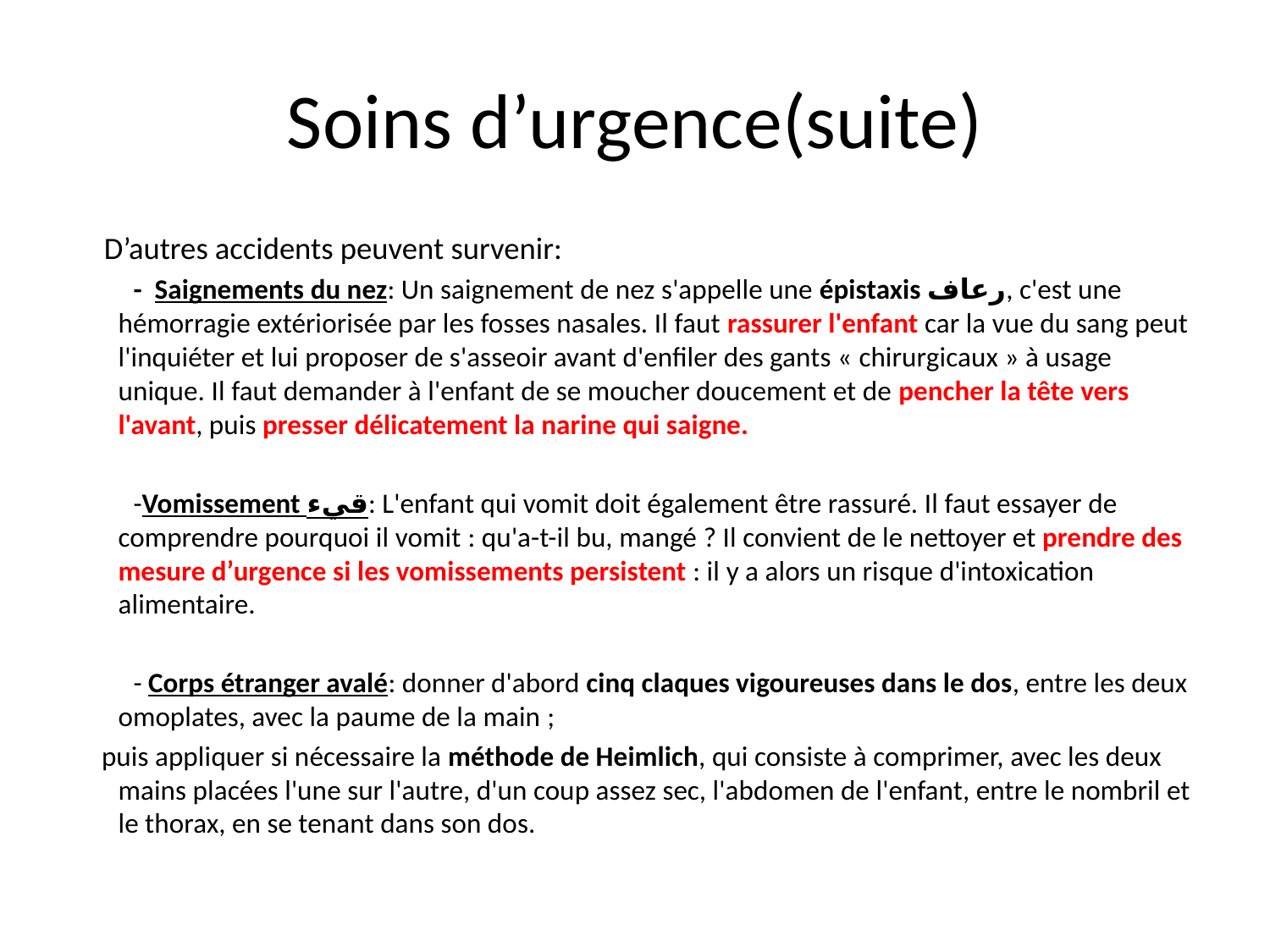

# Soins d’urgence(suite)
    D’autres accidents peuvent survenir:
         -  Saignements du nez: Un saignement de nez s'appelle une épistaxis رعاف, c'est une hémorragie extériorisée par les fosses nasales. Il faut rassurer l'enfant car la vue du sang peut l'inquiéter et lui proposer de s'asseoir avant d'enfiler des gants « chirurgicaux » à usage unique. Il faut demander à l'enfant de se moucher doucement et de pencher la tête vers l'avant, puis presser délicatement la narine qui saigne.

         -Vomissement قيء: L'enfant qui vomit doit également être rassuré. Il faut essayer de comprendre pourquoi il vomit : qu'a-t-il bu, mangé ? Il convient de le nettoyer et prendre des mesure d’urgence si les vomissements persistent : il y a alors un risque d'intoxication alimentaire.

         - Corps étranger avalé: donner d'abord cinq claques vigoureuses dans le dos, entre les deux omoplates, avec la paume de la main ;
    puis appliquer si nécessaire la méthode de Heimlich, qui consiste à comprimer, avec les deux mains placées l'une sur l'autre, d'un coup assez sec, l'abdomen de l'enfant, entre le nombril et le thorax, en se tenant dans son dos.